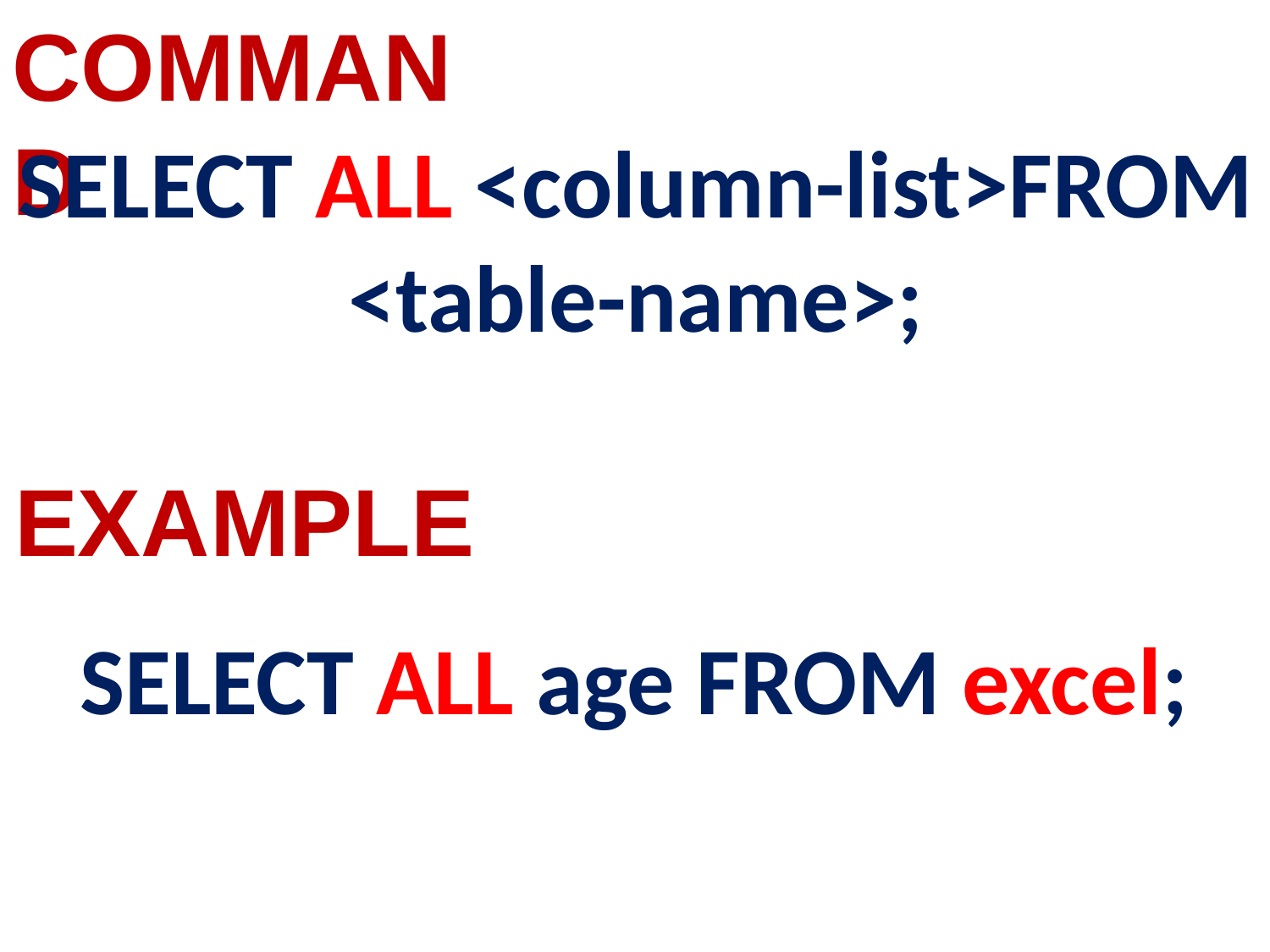

COMMAND
SELECT ALL <column-list>FROM <table-name>;
EXAMPLE
SELECT ALL age FROM excel;